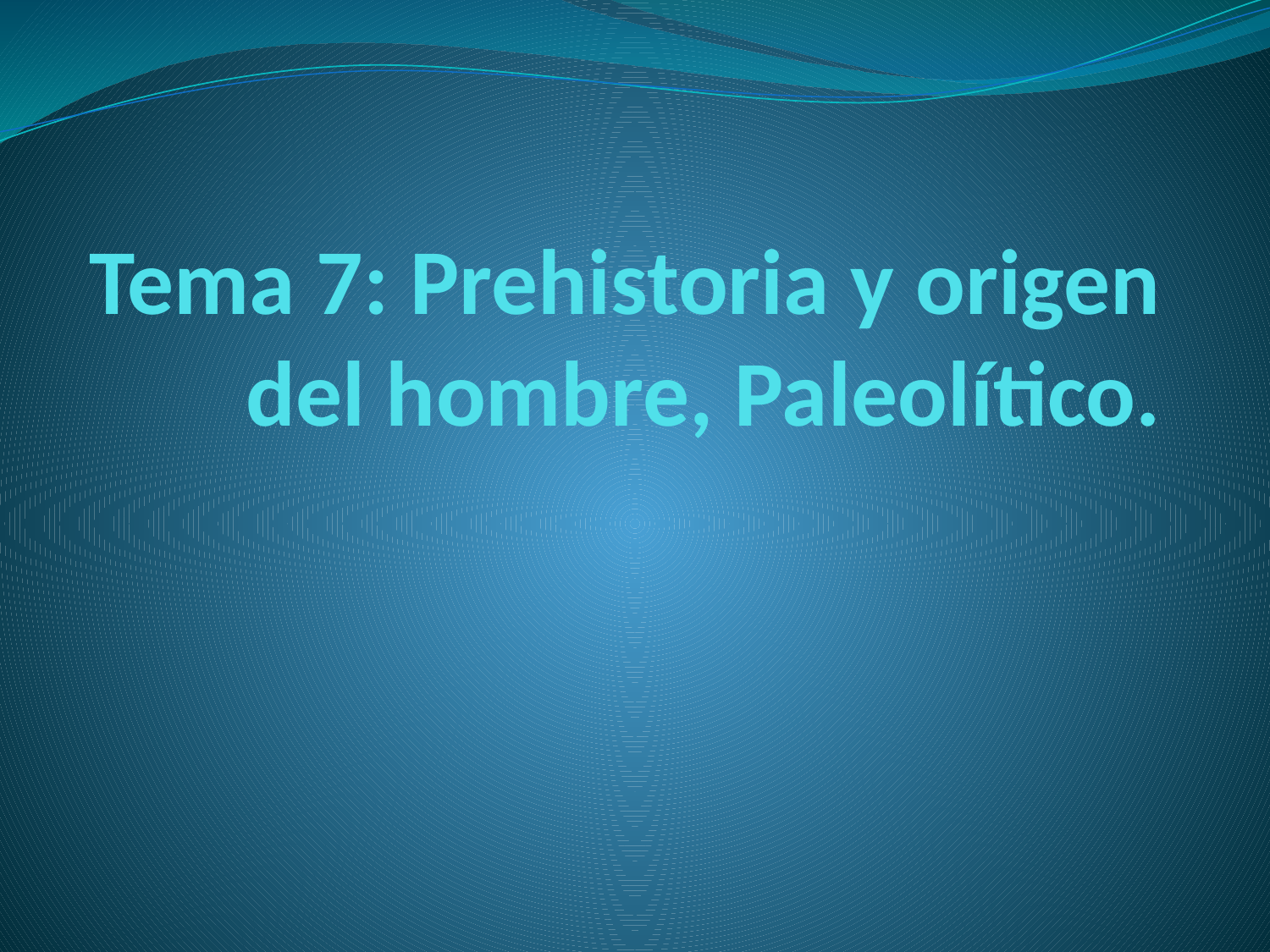

# Tema 7: Prehistoria y origen del hombre, Paleolítico.